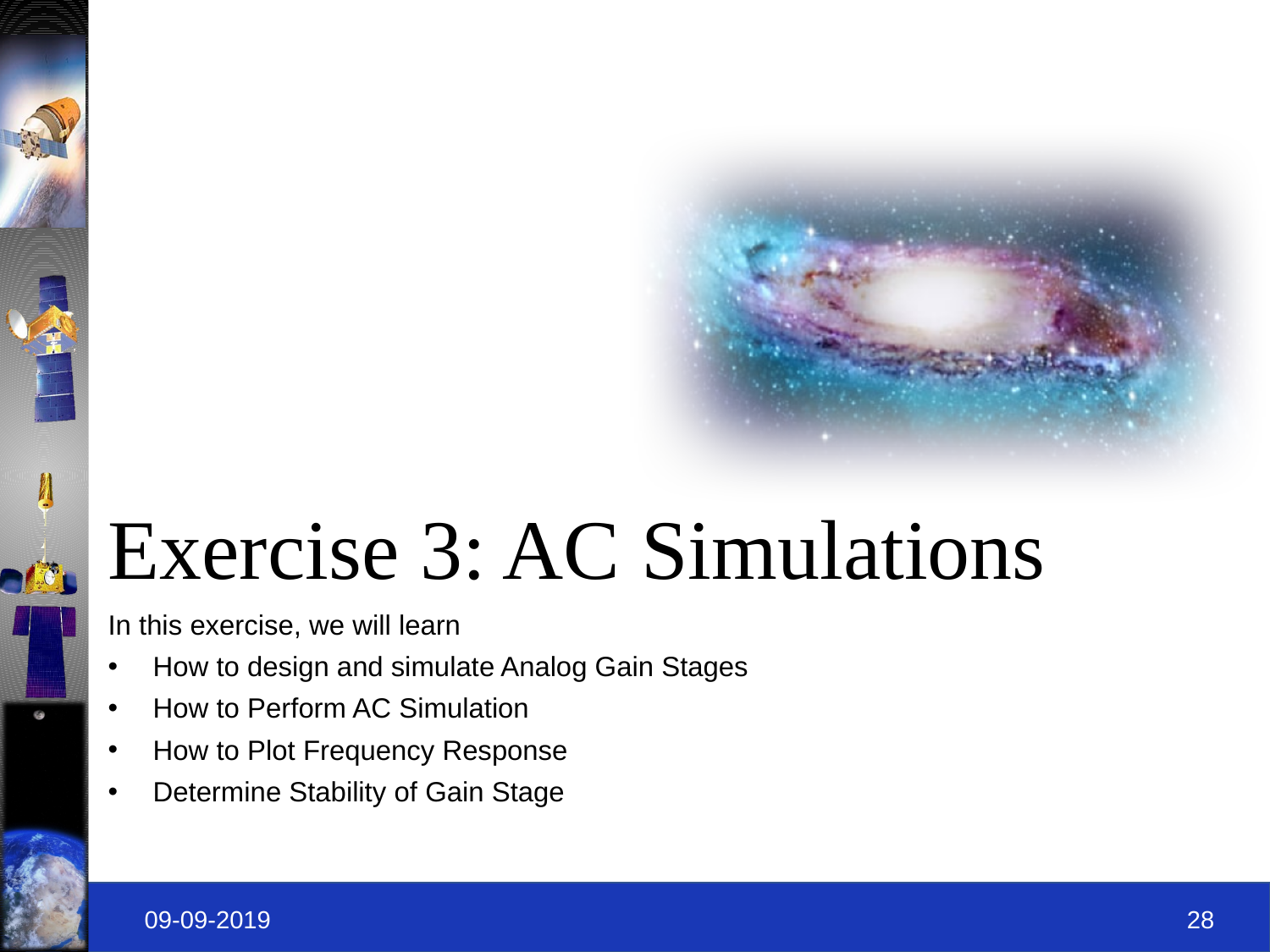

# Exercise 3: AC Simulations
In this exercise, we will learn
How to design and simulate Analog Gain Stages
How to Perform AC Simulation
How to Plot Frequency Response
Determine Stability of Gain Stage
09-09-2019
28